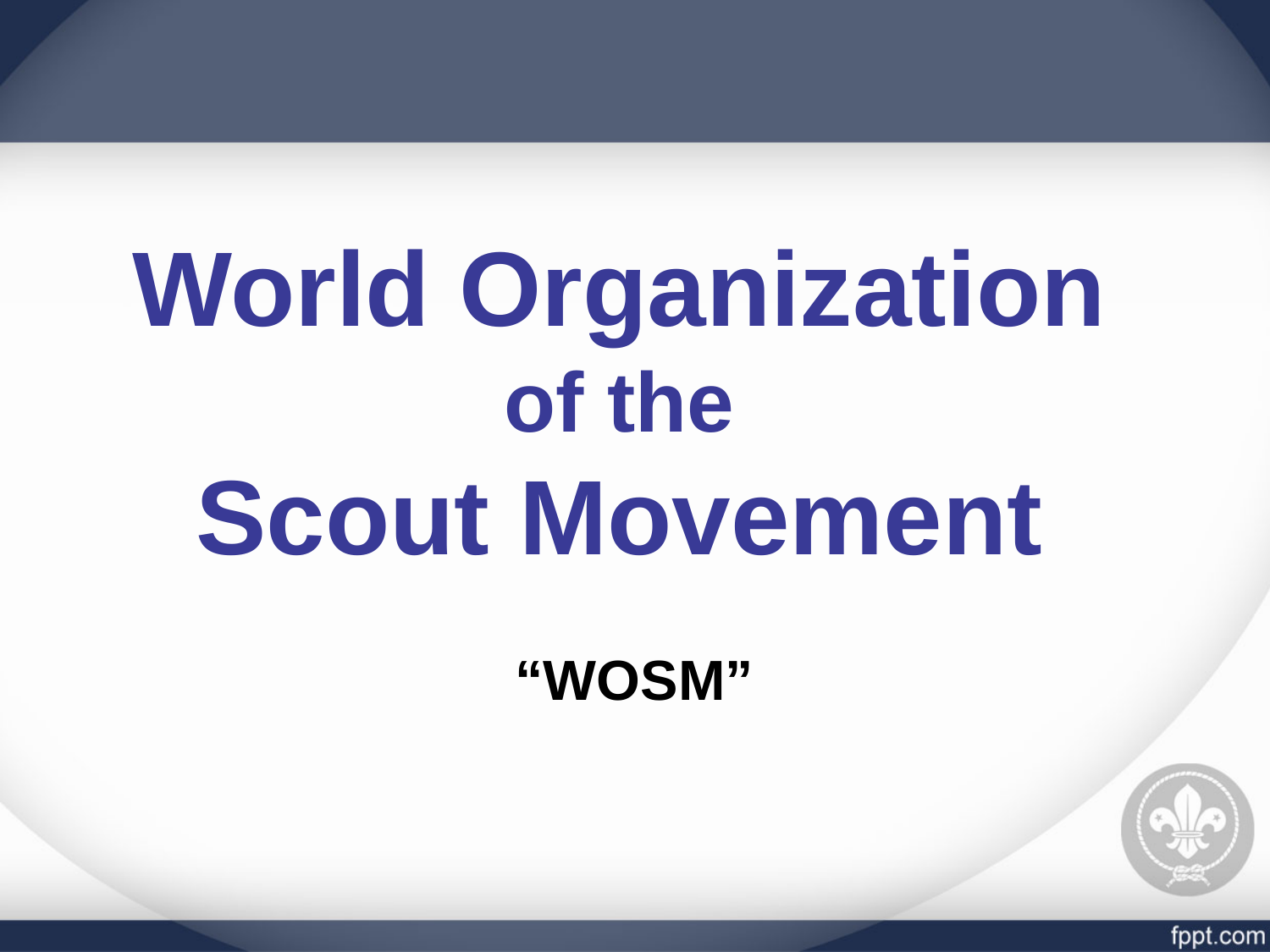

# World Organization of the Scout Movement
“WOSM”